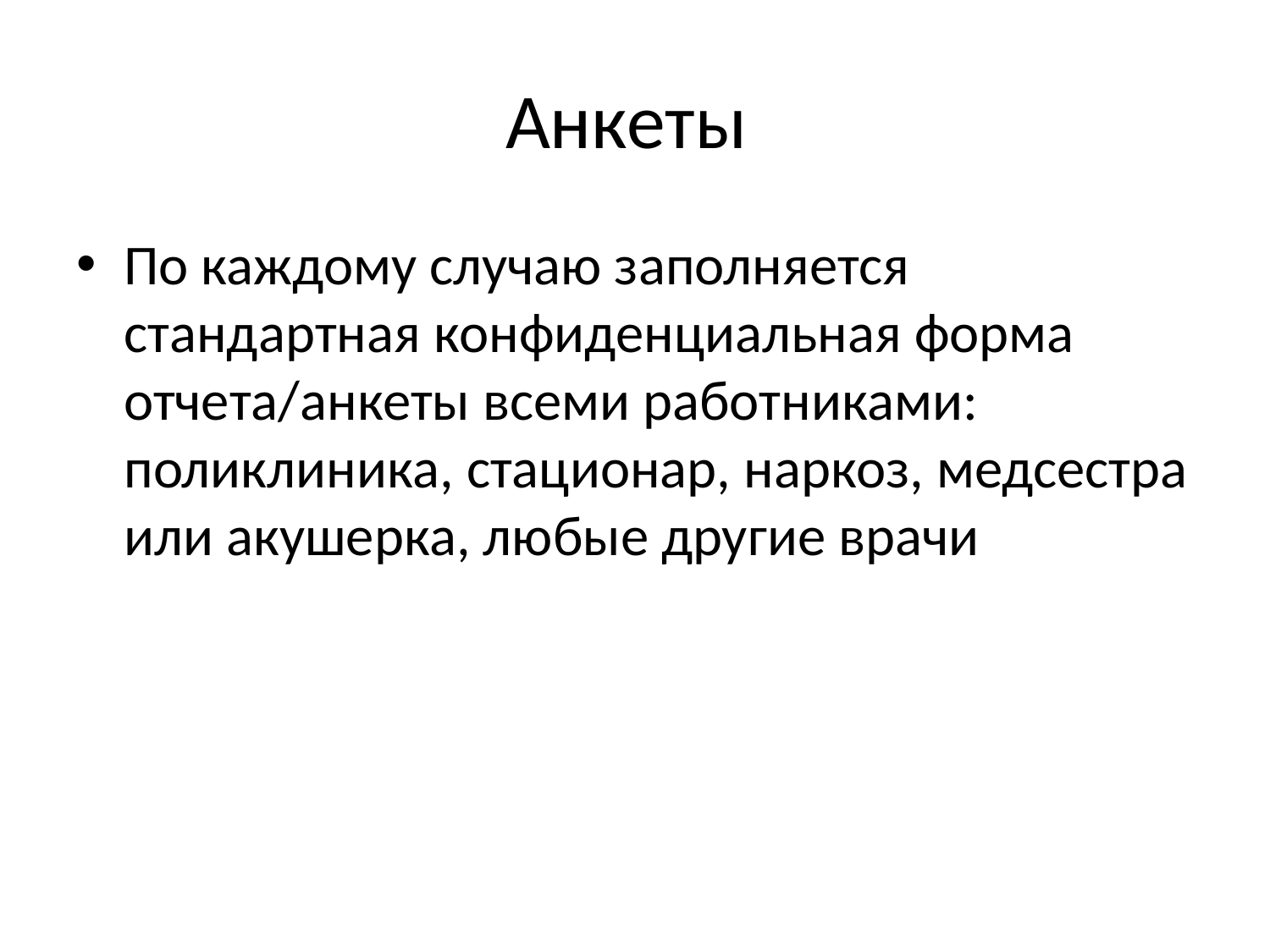

# Анкеты
По каждому случаю заполняется стандартная конфиденциальная форма отчета/анкеты всеми работниками: поликлиника, стационар, наркоз, медсестра или акушерка, любые другие врачи